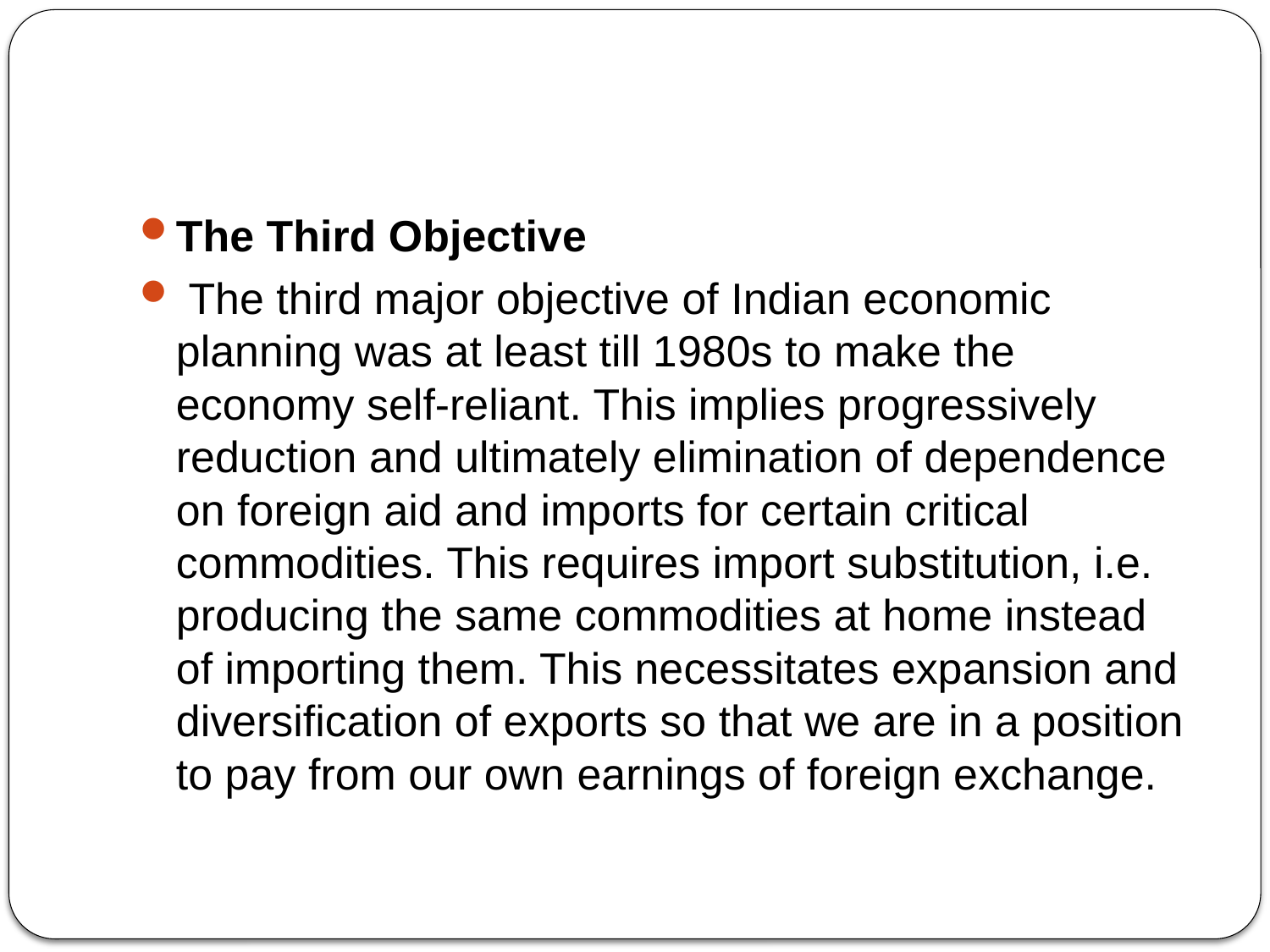

The Third Objective
 The third major objective of Indian economic planning was at least till 1980s to make the economy self-reliant. This implies progressively reduction and ultimately elimination of dependence on foreign aid and imports for certain critical commodities. This requires import substitution, i.e. producing the same commodities at home instead of importing them. This necessitates expansion and diversification of exports so that we are in a position to pay from our own earnings of foreign exchange.